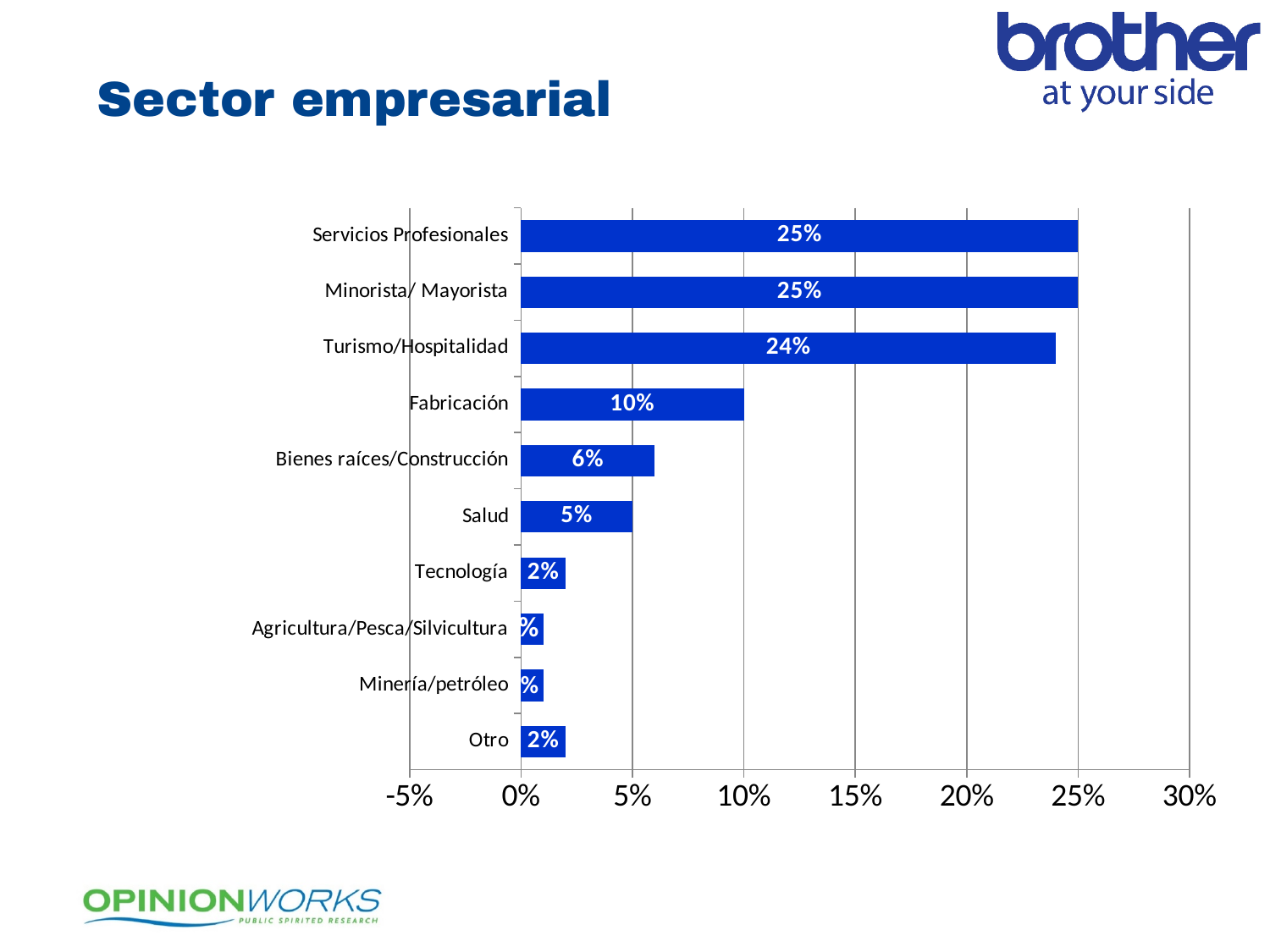

#
Sector empresarial

### Chart

| Category | Column1 |
|---|---|
| Otro | 0.02 |
| Minería/petróleo | 0.01 |
| Agricultura/Pesca/Silvicultura | 0.01 |
| Tecnología | 0.02 |
| Salud | 0.05 |
| Bienes raíces/Construcción | 0.06 |
| Fabricación | 0.1 |
| Turismo/Hospitalidad | 0.24 |
| Minorista/ Mayorista | 0.25 |
| Servicios Profesionales | 0.25 |